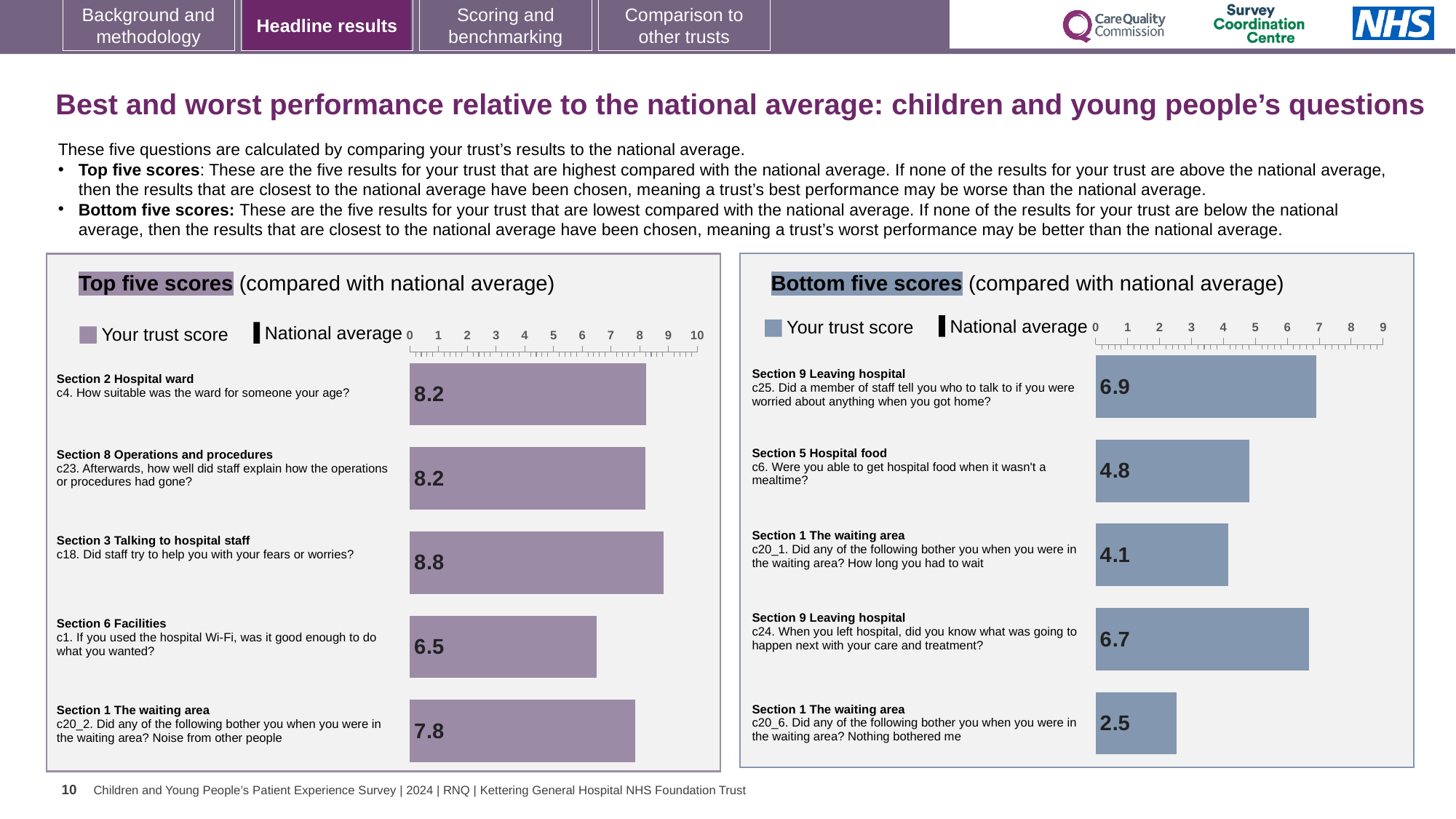

# Best and worst performance relative to the national average: children and young people’s questions
These five questions are calculated by comparing your trust’s results to the national average.
Top five scores: These are the five results for your trust that are highest compared with the national average. If none of the results for your trust are above the national average, then the results that are closest to the national average have been chosen, meaning a trust’s best performance may be worse than the national average.
Bottom five scores: These are the five results for your trust that are lowest compared with the national average. If none of the results for your trust are below the national average, then the results that are closest to the national average have been chosen, meaning a trust’s worst performance may be better than the national average.

### Chart

| Category | Trust score | National average |
|---|---|---|
|  | 6.902281663102737 | 8.301257338000909 |
|  | 4.815797436617892 | 5.863133954093088 |
|  | 4.140957628809902 | 5.036635990650557 |
|  | 6.677637248543172 | 7.516128997871931 |
|  | 2.532679394267138 | 3.268577356633248 |
Bottom five scores (compared with national average)
Top five scores (compared with national average)

### Chart

| Category | Trust score | National average |
|---|---|---|
|  | 8.21684892730189 | 7.596995595858396 |
|  | 8.189221779755037 | 7.929829000949271 |
|  | 8.830531811449145 | 8.728311776536973 |
|  | 6.494369525889873 | 6.459819375675241 |
|  | 7.835528319765128 | 7.849233495834644 |
National average
Your trust score

National average
Your trust score

| Section 2 Hospital ward c4. How suitable was the ward for someone your age? |
| --- |
| Section 8 Operations and procedures c23. Afterwards, how well did staff explain how the operations or procedures had gone? |
| Section 3 Talking to hospital staff c18. Did staff try to help you with your fears or worries? |
| Section 6 Facilities c1. If you used the hospital Wi-Fi, was it good enough to do what you wanted? |
| Section 1 The waiting area c20\_2. Did any of the following bother you when you were in the waiting area? Noise from other people |
| Section 9 Leaving hospital c25. Did a member of staff tell you who to talk to if you were worried about anything when you got home? |
| --- |
| Section 5 Hospital food c6. Were you able to get hospital food when it wasn't a mealtime? |
| Section 1 The waiting area c20\_1. Did any of the following bother you when you were in the waiting area? How long you had to wait |
| Section 9 Leaving hospital c24. When you left hospital, did you know what was going to happen next with your care and treatment? |
| Section 1 The waiting area c20\_6. Did any of the following bother you when you were in the waiting area? Nothing bothered me |
10